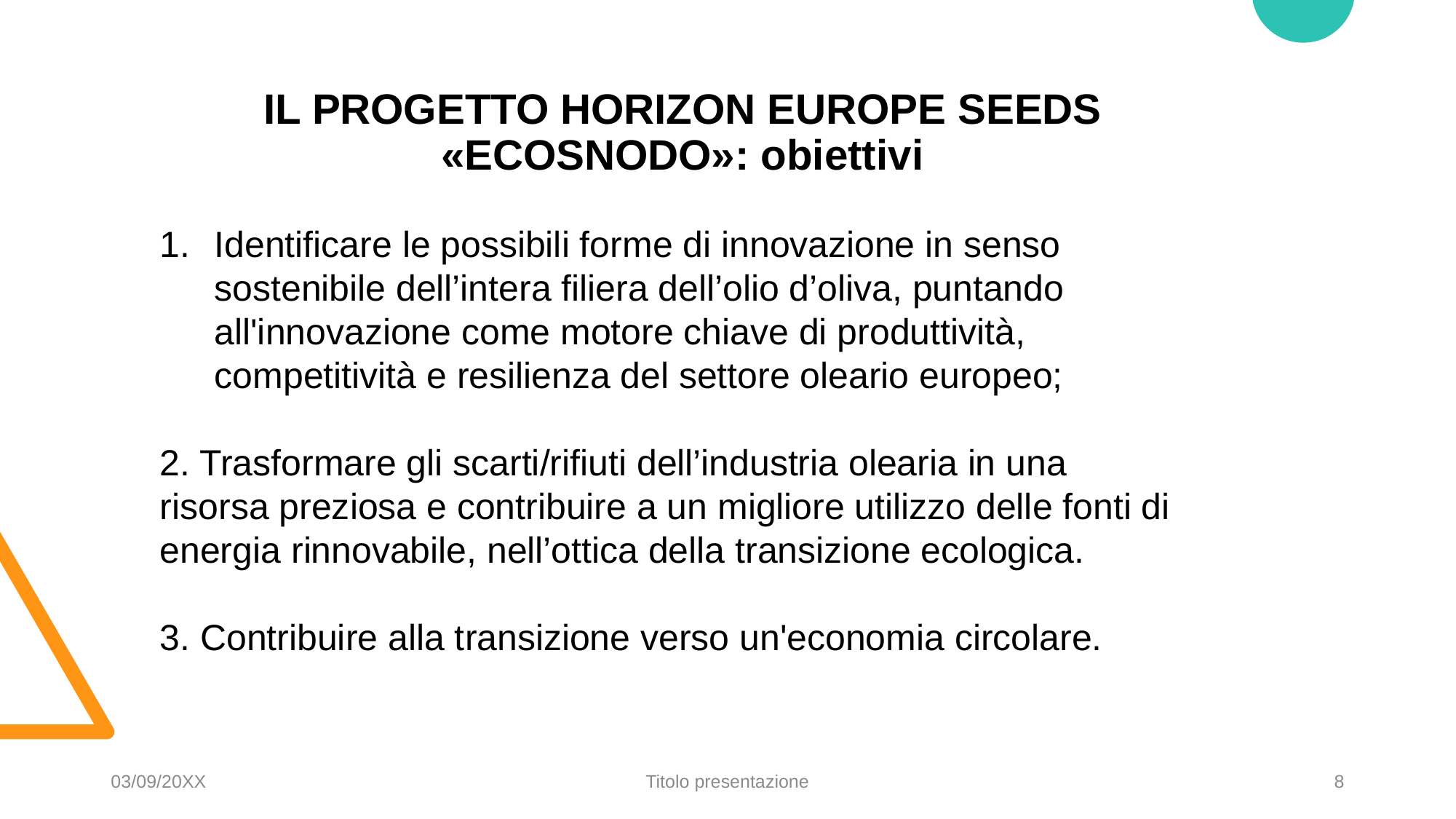

IL PROGETTO HORIZON EUROPE SEEDS «ECOSNODO»: obiettivi
Identificare le possibili forme di innovazione in senso sostenibile dell’intera filiera dell’olio d’oliva, puntando all'innovazione come motore chiave di produttività, competitività e resilienza del settore oleario europeo;

2. Trasformare gli scarti/rifiuti dell’industria olearia in una risorsa preziosa e contribuire a un migliore utilizzo delle fonti di energia rinnovabile, nell’ottica della transizione ecologica.

3. Contribuire alla transizione verso un'economia circolare.
03/09/20XX
Titolo presentazione
8